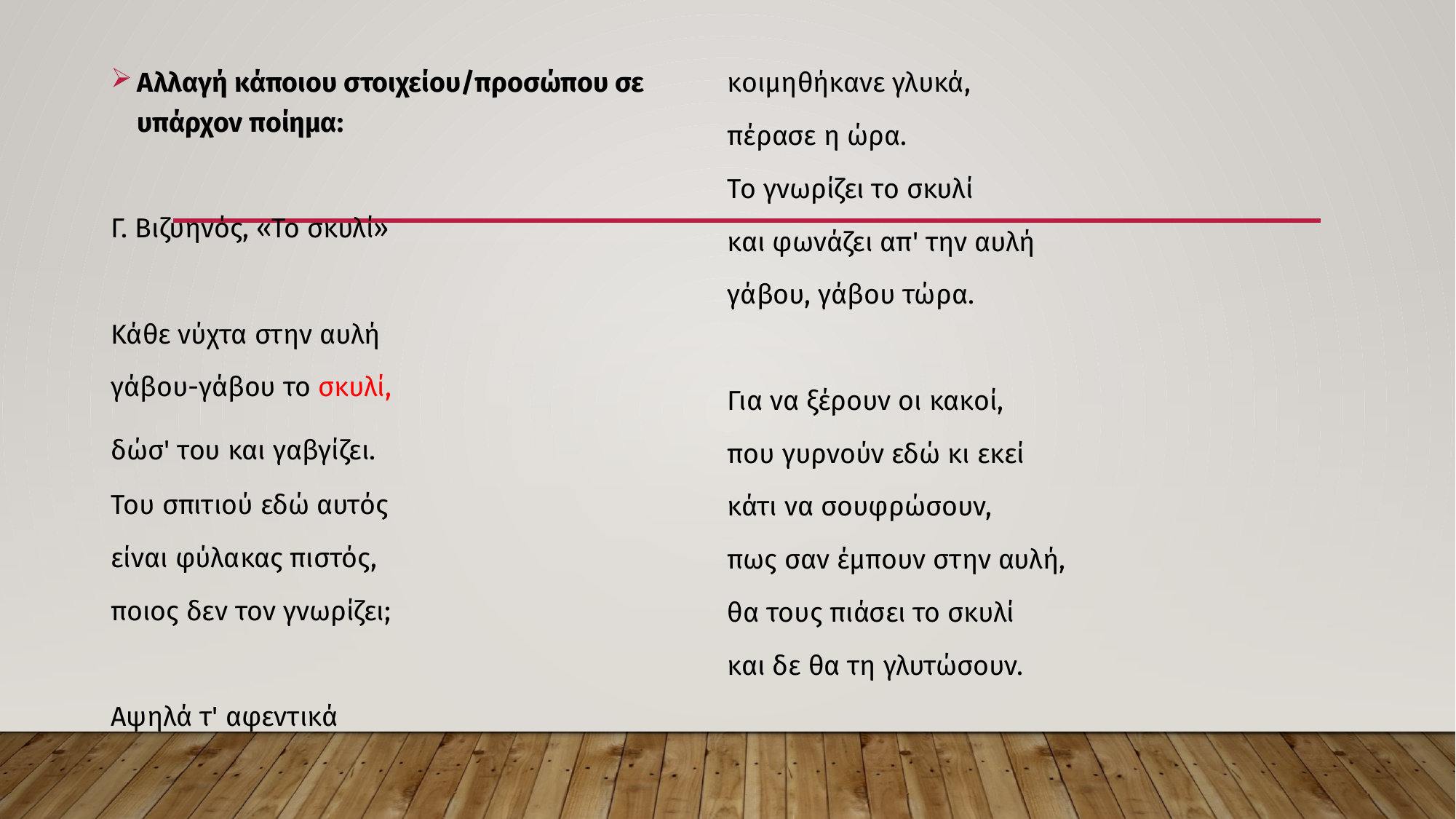

Αλλαγή κάποιου στοιχείου/προσώπου σε υπάρχον ποίημα:

Γ. Βιζυηνός, «Το σκυλί»

Κάθε νύχτα στην αυλή
γάβου-γάβου το σκυλί,
δώσ' του και γαβγίζει.
Του σπιτιού εδώ αυτός
είναι φύλακας πιστός,
ποιος δεν τον γνωρίζει;

Αψηλά τ' αφεντικά
κοιμηθήκανε γλυκά,
πέρασε η ώρα.
Το γνωρίζει το σκυλί
και φωνάζει απ' την αυλή
γάβου, γάβου τώρα.

Για να ξέρουν οι κακοί,
που γυρνούν εδώ κι εκεί
κάτι να σουφρώσουν,
πως σαν έμπουν στην αυλή,
θα τους πιάσει το σκυλί
και δε θα τη γλυτώσουν.